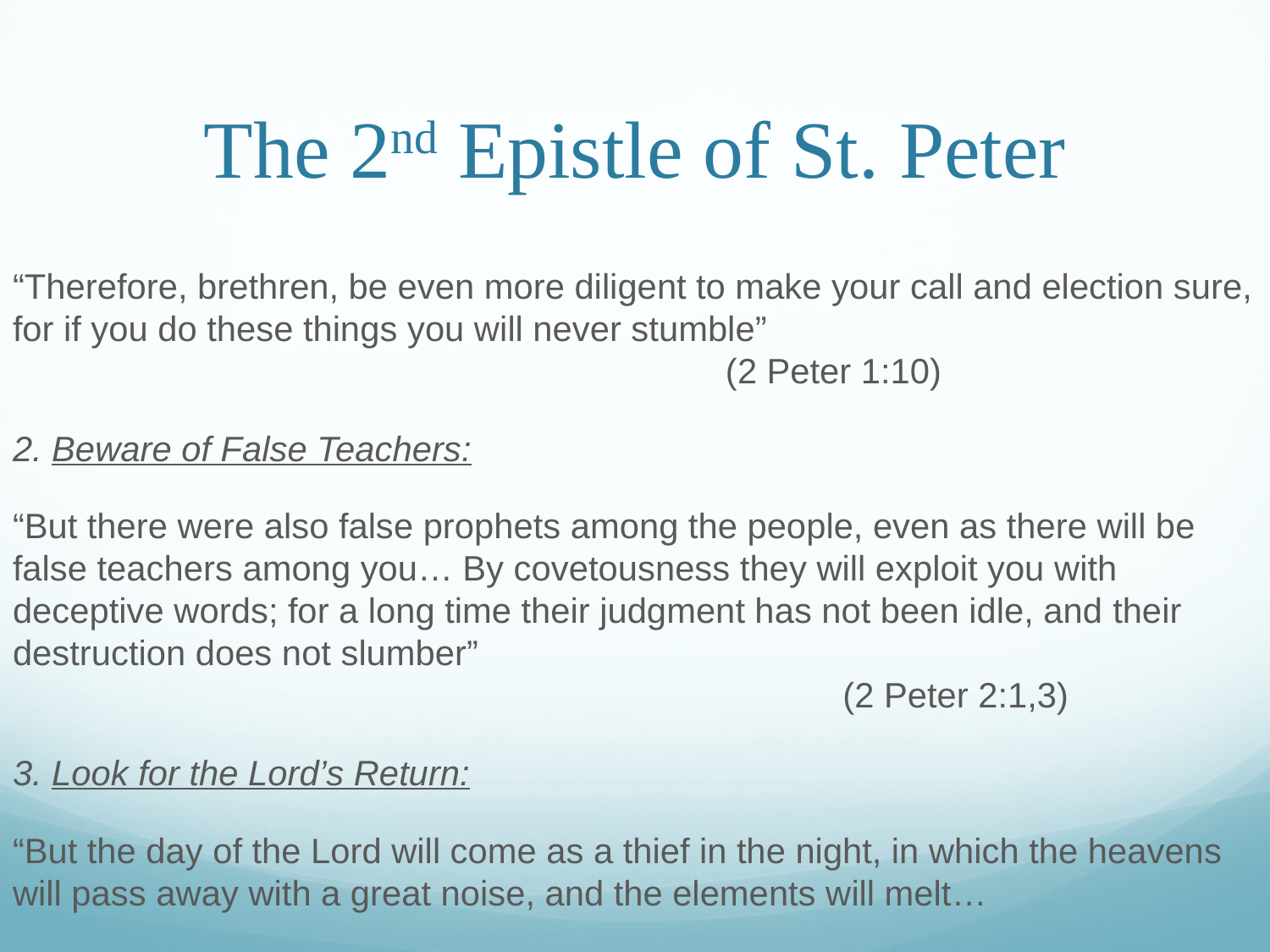

# The 2nd Epistle of St. Peter
“Therefore, brethren, be even more diligent to make your call and election sure, for if you do these things you will never stumble”									        (2 Peter 1:10)
2. Beware of False Teachers:
“But there were also false prophets among the people, even as there will be false teachers among you… By covetousness they will exploit you with deceptive words; for a long time their judgment has not been idle, and their destruction does not slumber”			 							    		       (2 Peter 2:1,3)
3. Look for the Lord’s Return:
“But the day of the Lord will come as a thief in the night, in which the heavens will pass away with a great noise, and the elements will melt…